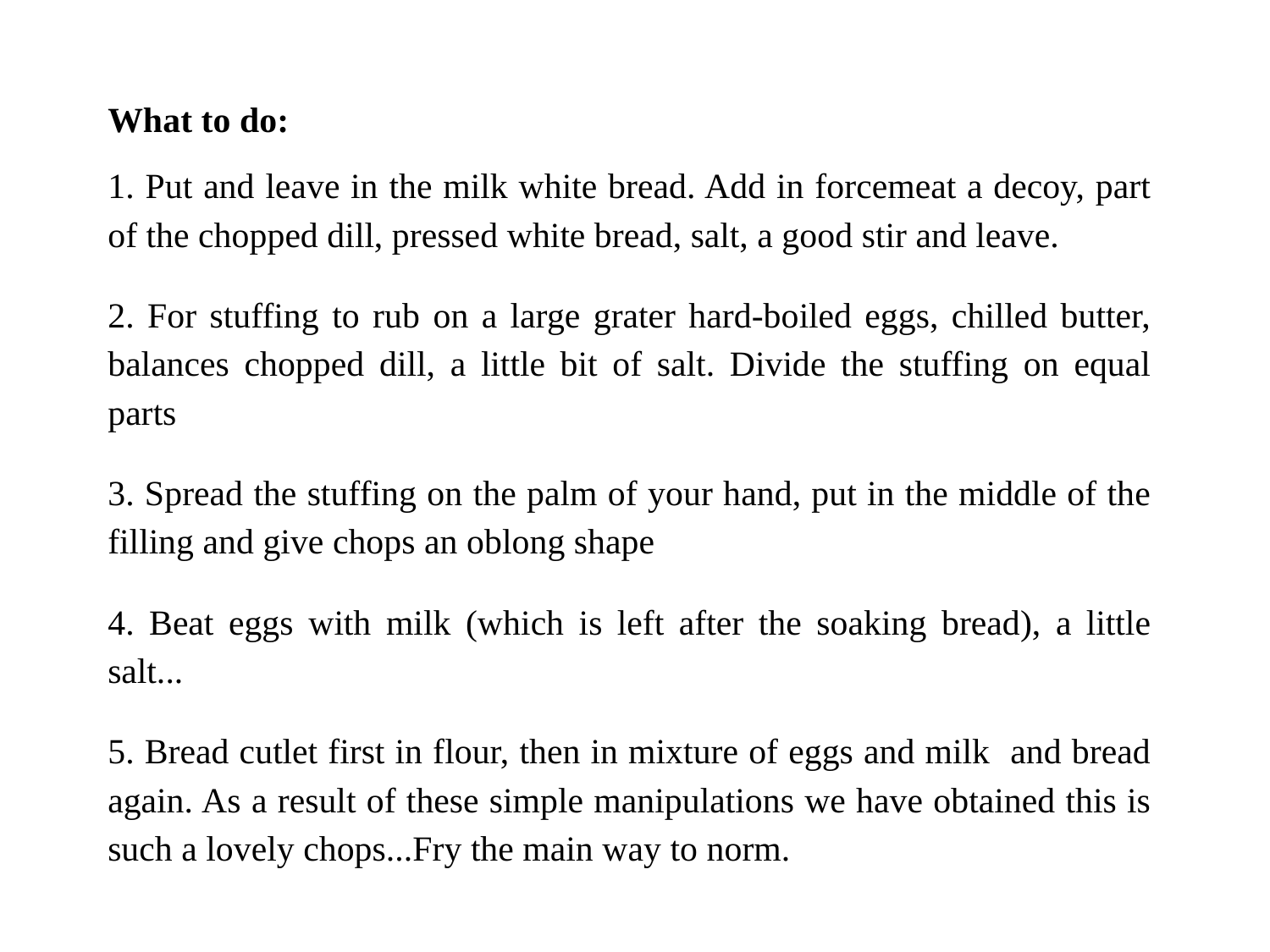

What to do:
1. Put and leave in the milk white bread. Add in forcemeat a decoy, part of the chopped dill, pressed white bread, salt, a good stir and leave.
2. For stuffing to rub on a large grater hard-boiled eggs, chilled butter, balances chopped dill, a little bit of salt. Divide the stuffing on equal parts
3. Spread the stuffing on the palm of your hand, put in the middle of the filling and give chops an oblong shape
4. Beat eggs with milk (which is left after the soaking bread), a little salt...
5. Bread cutlet first in flour, then in mixture of eggs and milk  and bread again. As a result of these simple manipulations we have obtained this is such a lovely chops...Fry the main way to norm.